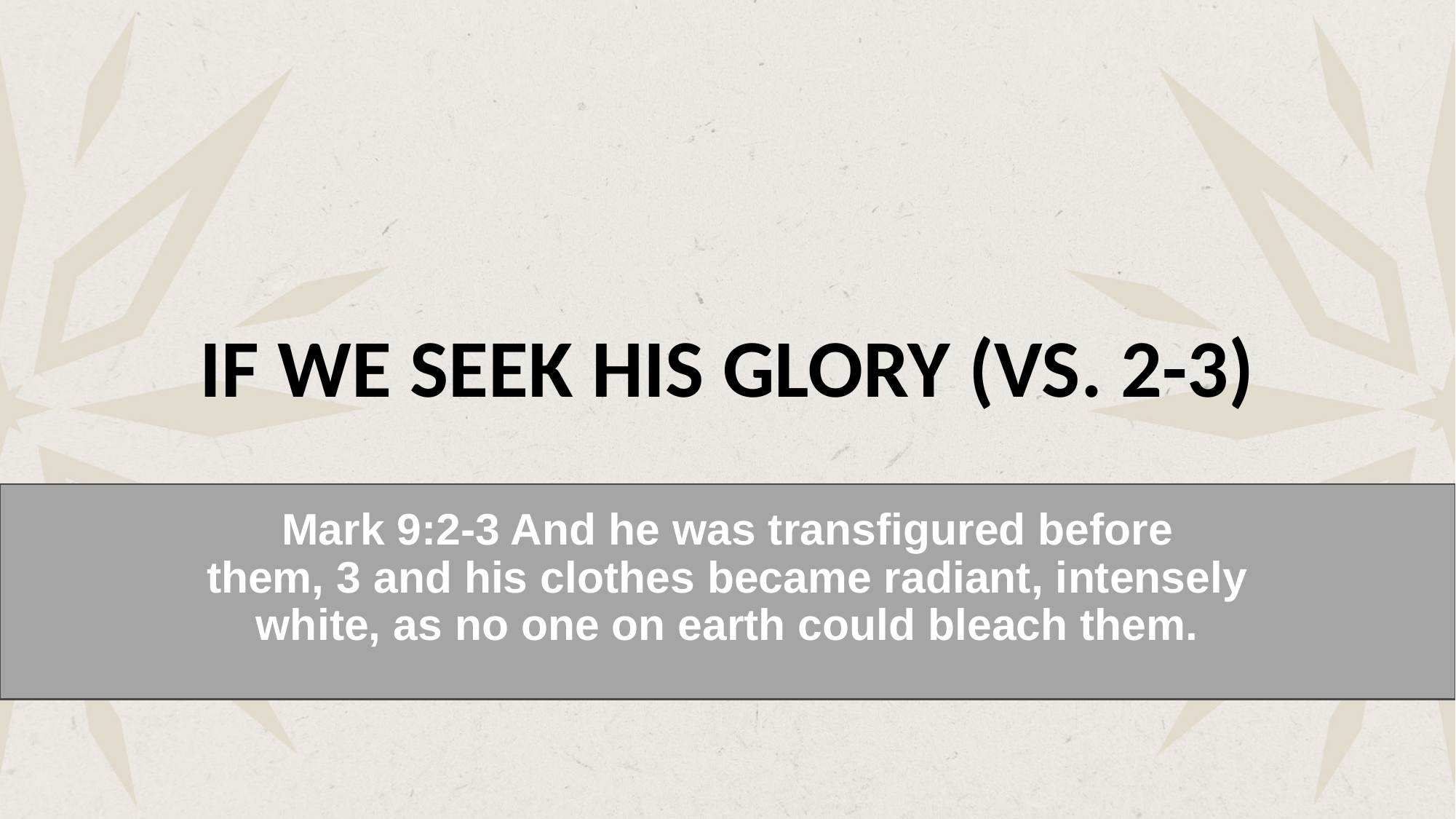

# IF WE SEEK HIS GLORY (VS. 2-3)

Mark 9:2-3 And he was transfigured before them, 3 and his clothes became radiant, intensely white, as no one on earth could bleach them.